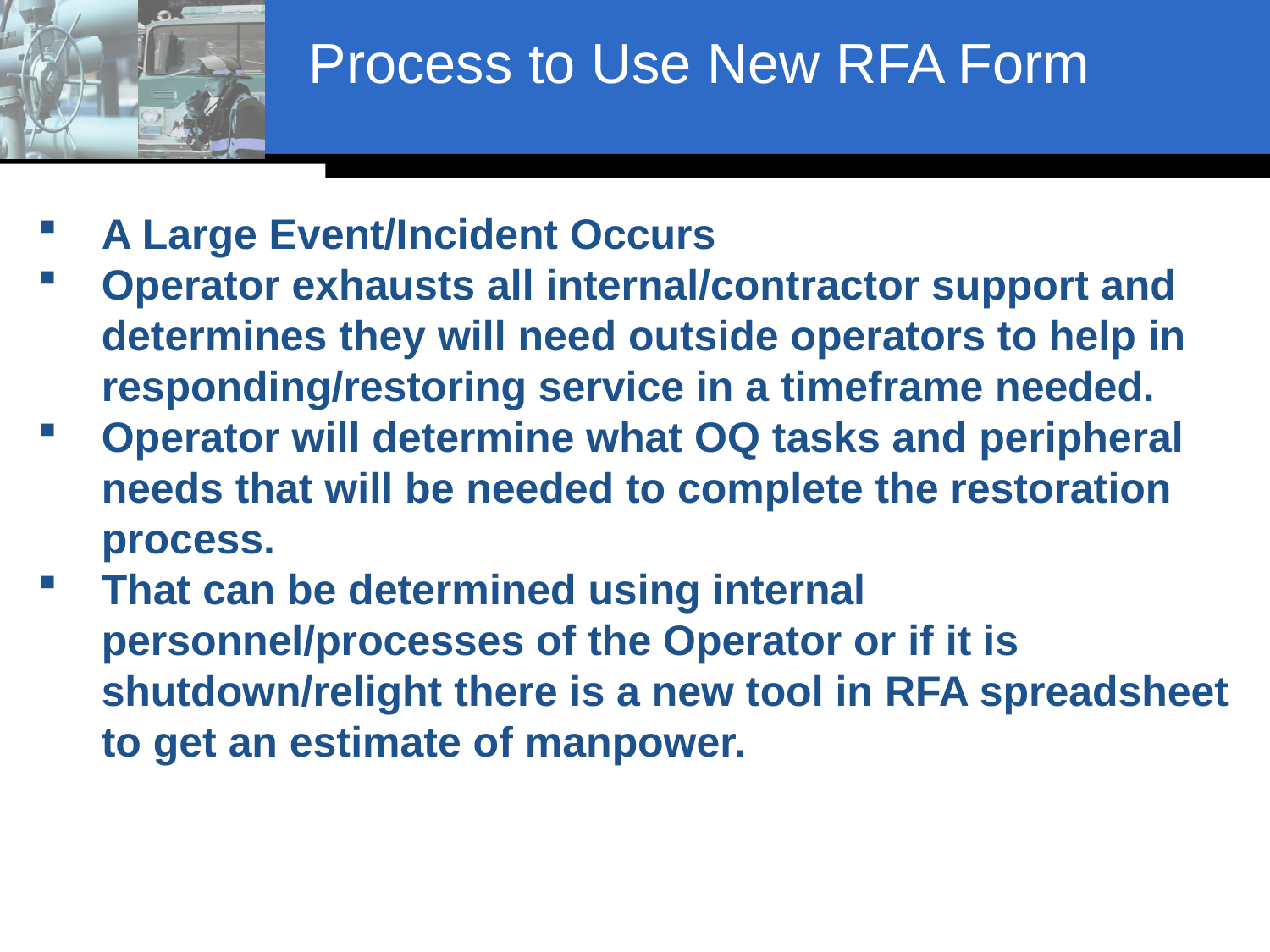

Process to Use New RFA Form
A Large Event/Incident Occurs
Operator exhausts all internal/contractor support and determines they will need outside operators to help in responding/restoring service in a timeframe needed.
Operator will determine what OQ tasks and peripheral needs that will be needed to complete the restoration process.
That can be determined using internal personnel/processes of the Operator or if it is shutdown/relight there is a new tool in RFA spreadsheet to get an estimate of manpower.